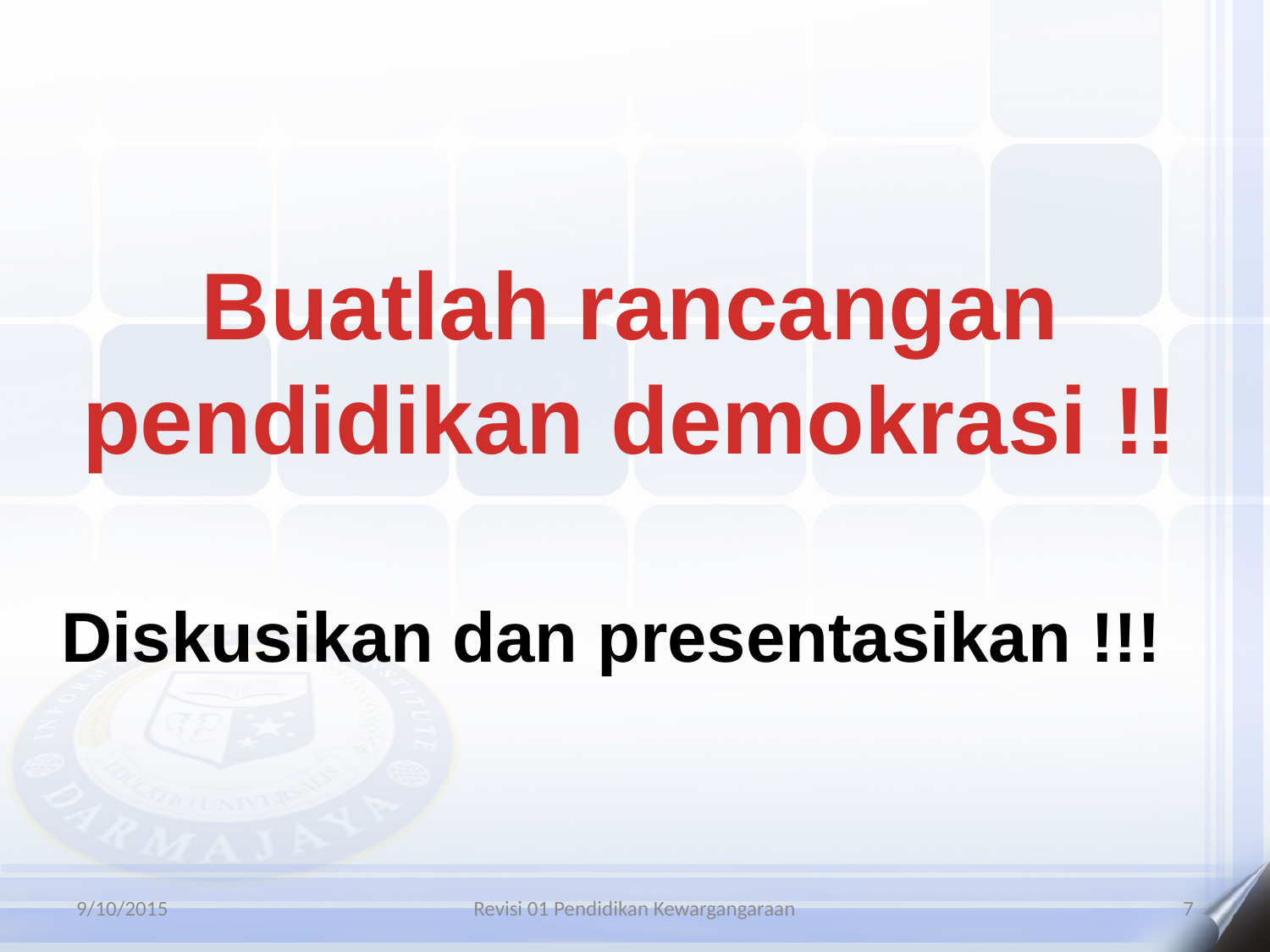

Buatlah rancangan pendidikan demokrasi !!
Diskusikan dan presentasikan !!!
9/10/2015
Revisi 01 Pendidikan Kewargangaraan
7